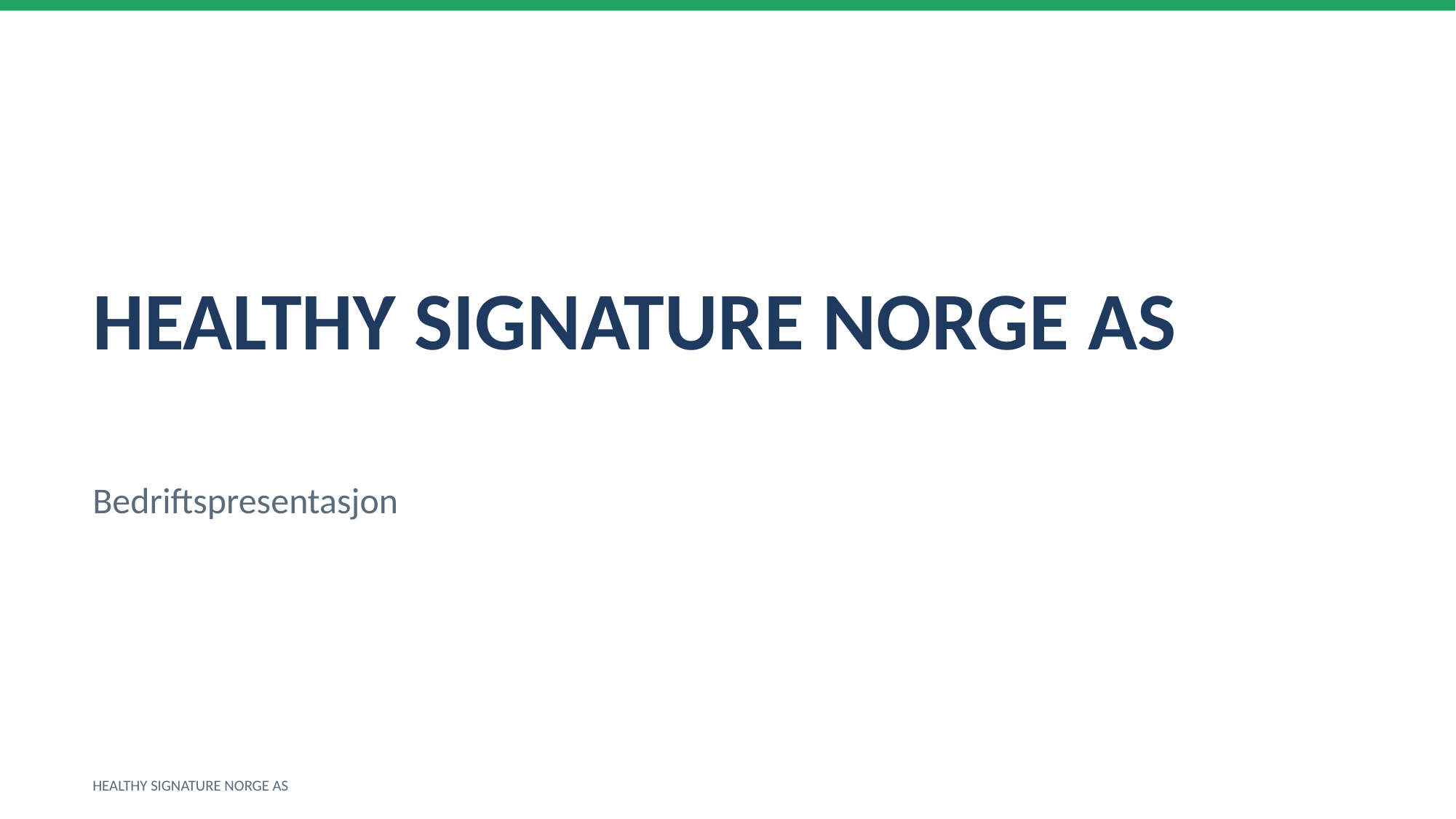

HEALTHY SIGNATURE NORGE AS
Bedriftspresentasjon
HEALTHY SIGNATURE NORGE AS